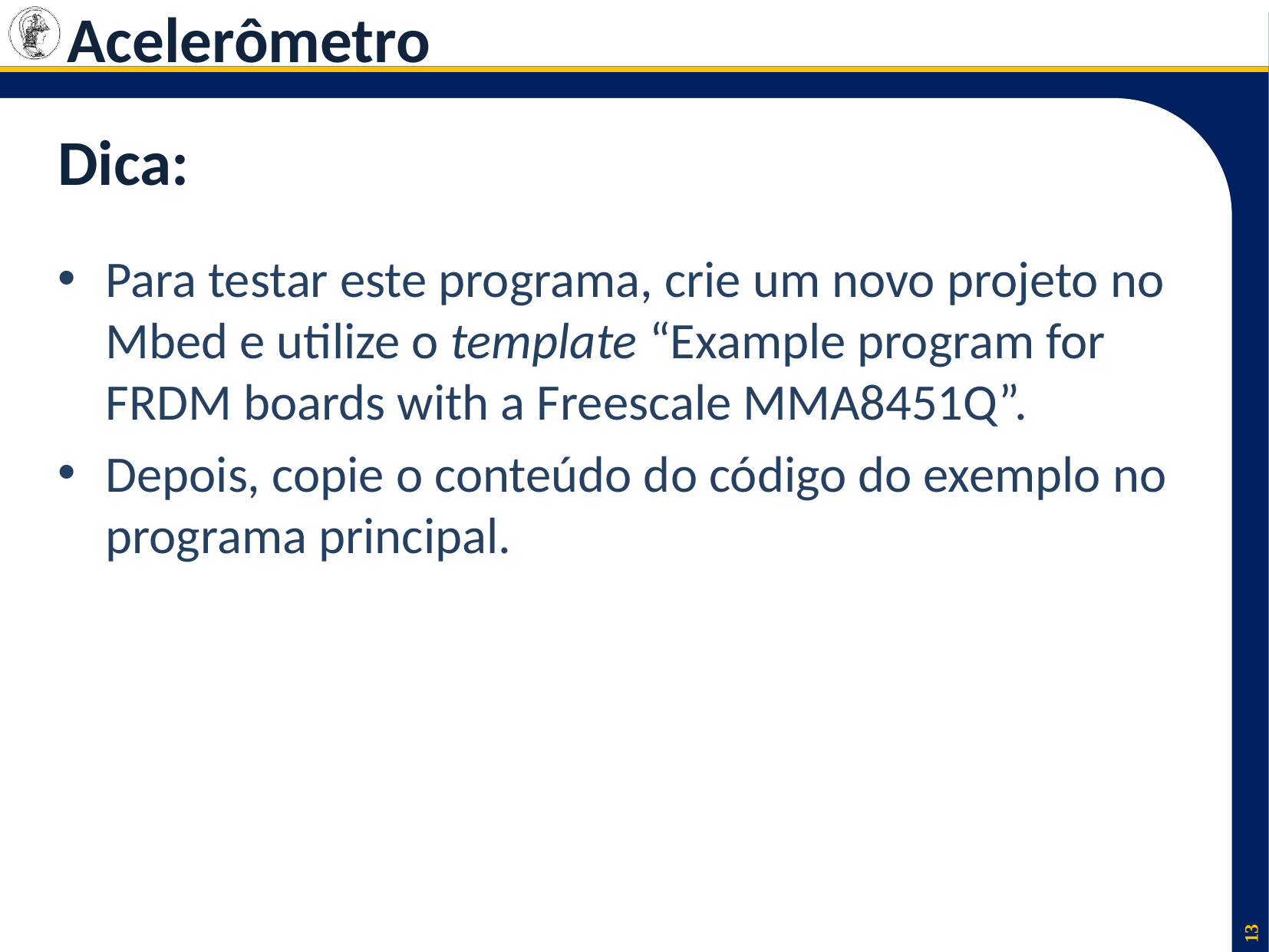

Acelerômetro
# Dica:
Para testar este programa, crie um novo projeto no Mbed e utilize o template “Example program for FRDM boards with a Freescale MMA8451Q”.
Depois, copie o conteúdo do código do exemplo no programa principal.